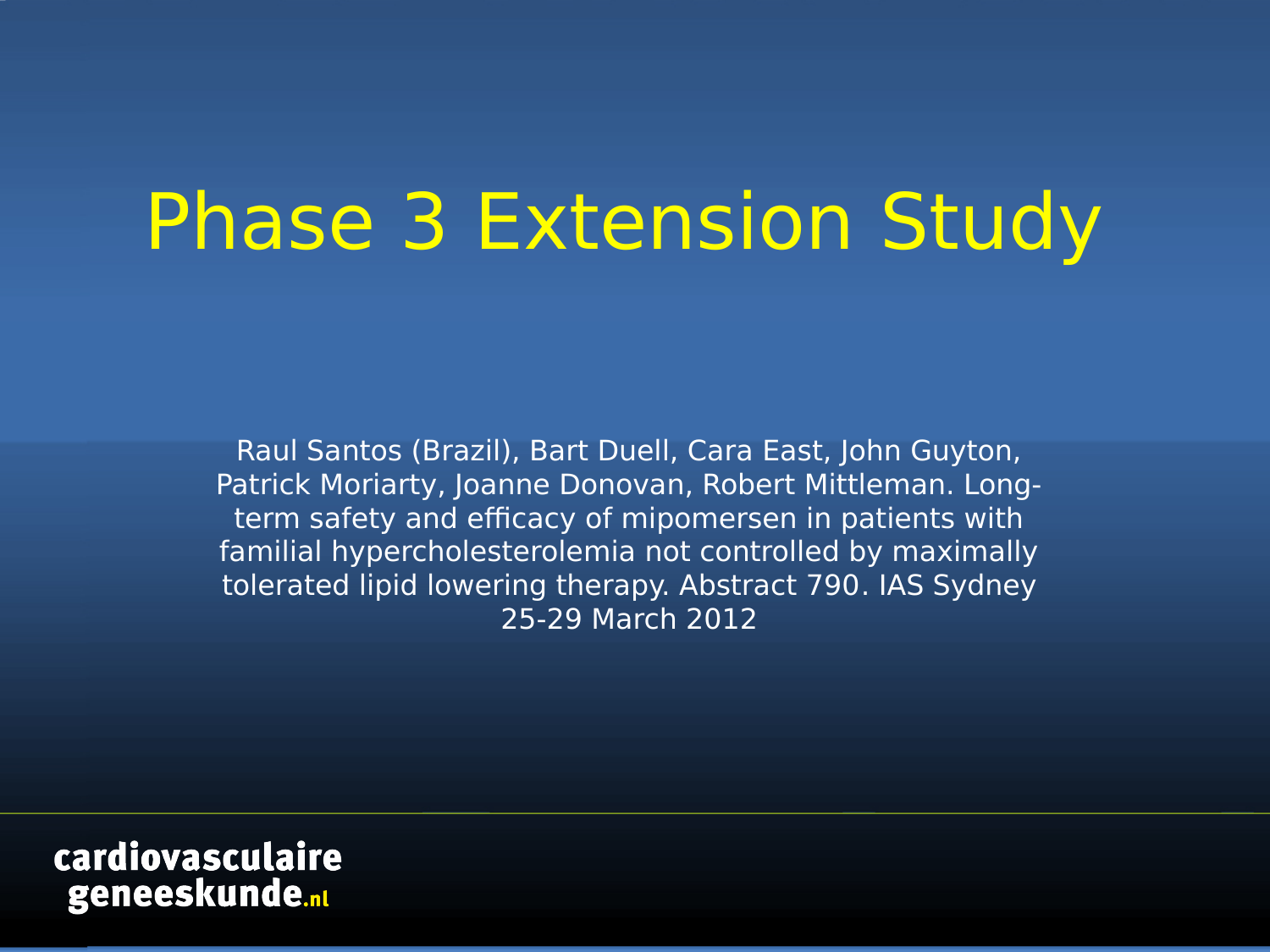

# Phase 3 Extension Study
Raul Santos (Brazil), Bart Duell, Cara East, John Guyton, Patrick Moriarty, Joanne Donovan, Robert Mittleman. Long-term safety and efficacy of mipomersen in patients with familial hypercholesterolemia not controlled by maximally tolerated lipid lowering therapy. Abstract 790. IAS Sydney 25-29 March 2012